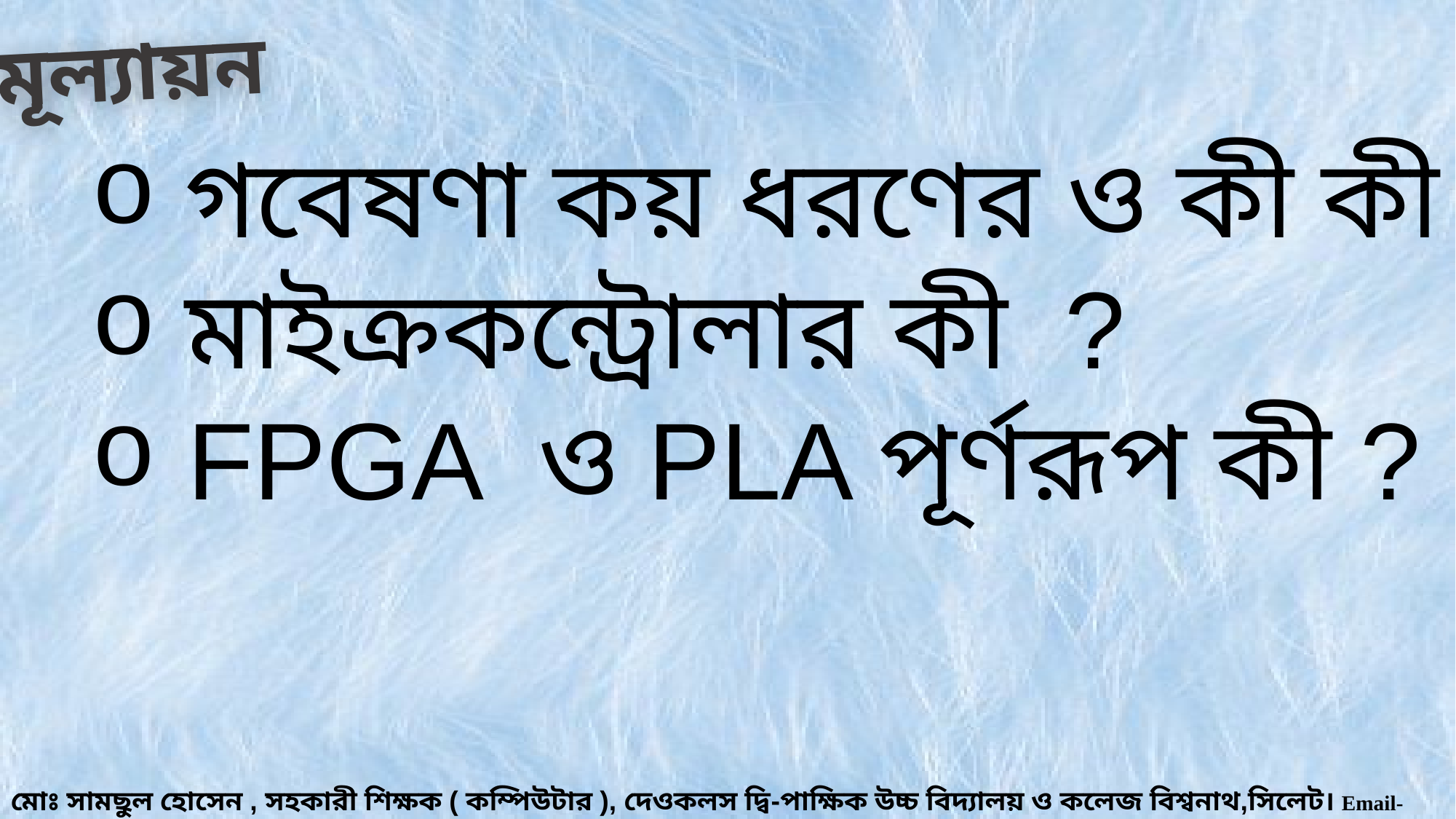

মূল্যায়ন
 গবেষণা কয় ধরণের ও কী কী ?
 মাইক্রকন্ট্রোলার কী  ?
 FPGA  ও PLA পূর্ণরূপ কী ?